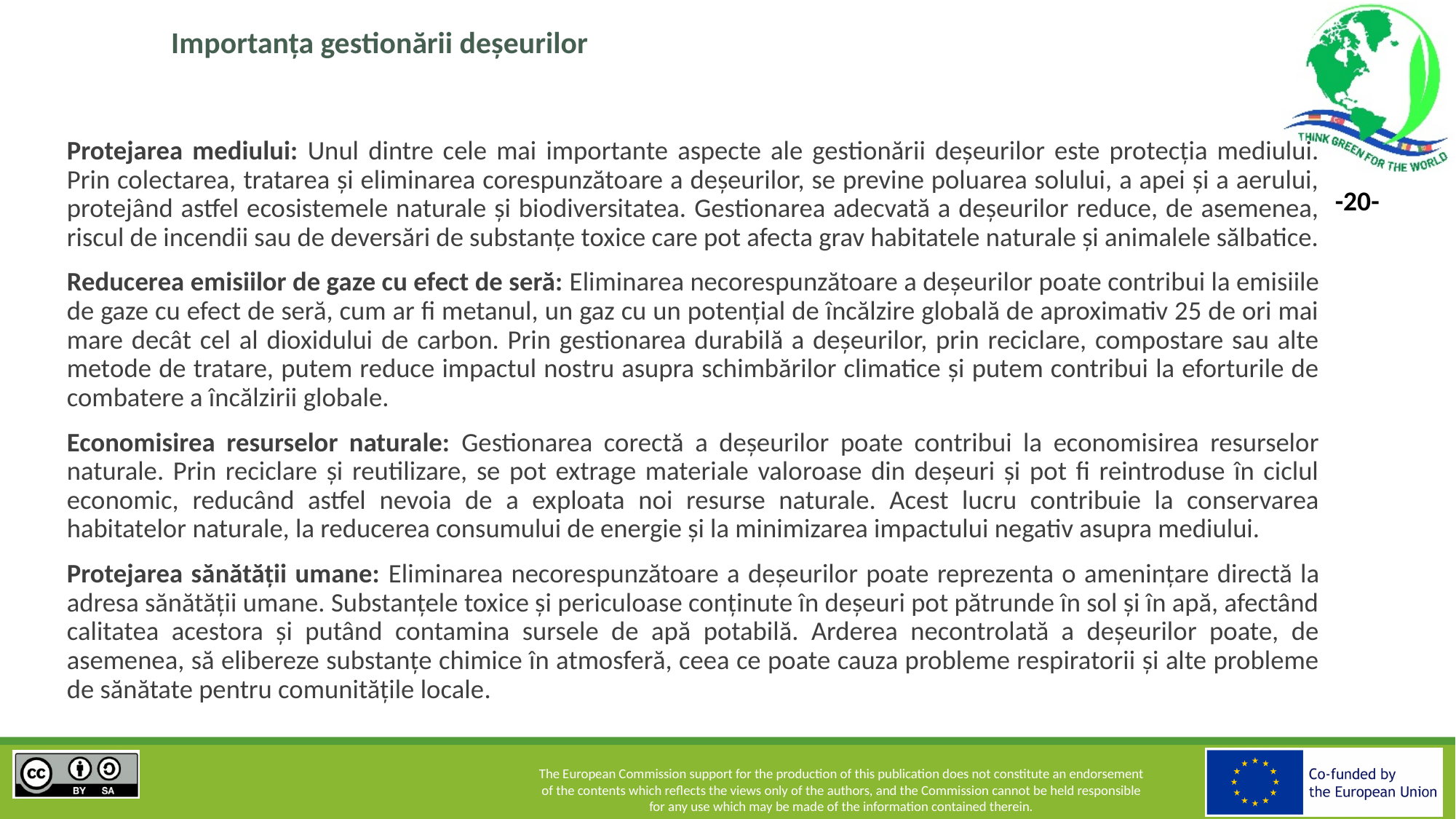

Importanța gestionării deșeurilor
Protejarea mediului: Unul dintre cele mai importante aspecte ale gestionării deșeurilor este protecția mediului. Prin colectarea, tratarea și eliminarea corespunzătoare a deșeurilor, se previne poluarea solului, a apei și a aerului, protejând astfel ecosistemele naturale și biodiversitatea. Gestionarea adecvată a deșeurilor reduce, de asemenea, riscul de incendii sau de deversări de substanțe toxice care pot afecta grav habitatele naturale și animalele sălbatice.
Reducerea emisiilor de gaze cu efect de seră: Eliminarea necorespunzătoare a deșeurilor poate contribui la emisiile de gaze cu efect de seră, cum ar fi metanul, un gaz cu un potențial de încălzire globală de aproximativ 25 de ori mai mare decât cel al dioxidului de carbon. Prin gestionarea durabilă a deșeurilor, prin reciclare, compostare sau alte metode de tratare, putem reduce impactul nostru asupra schimbărilor climatice și putem contribui la eforturile de combatere a încălzirii globale.
Economisirea resurselor naturale: Gestionarea corectă a deșeurilor poate contribui la economisirea resurselor naturale. Prin reciclare și reutilizare, se pot extrage materiale valoroase din deșeuri și pot fi reintroduse în ciclul economic, reducând astfel nevoia de a exploata noi resurse naturale. Acest lucru contribuie la conservarea habitatelor naturale, la reducerea consumului de energie și la minimizarea impactului negativ asupra mediului.
Protejarea sănătății umane: Eliminarea necorespunzătoare a deșeurilor poate reprezenta o amenințare directă la adresa sănătății umane. Substanțele toxice și periculoase conținute în deșeuri pot pătrunde în sol și în apă, afectând calitatea acestora și putând contamina sursele de apă potabilă. Arderea necontrolată a deșeurilor poate, de asemenea, să elibereze substanțe chimice în atmosferă, ceea ce poate cauza probleme respiratorii și alte probleme de sănătate pentru comunitățile locale.